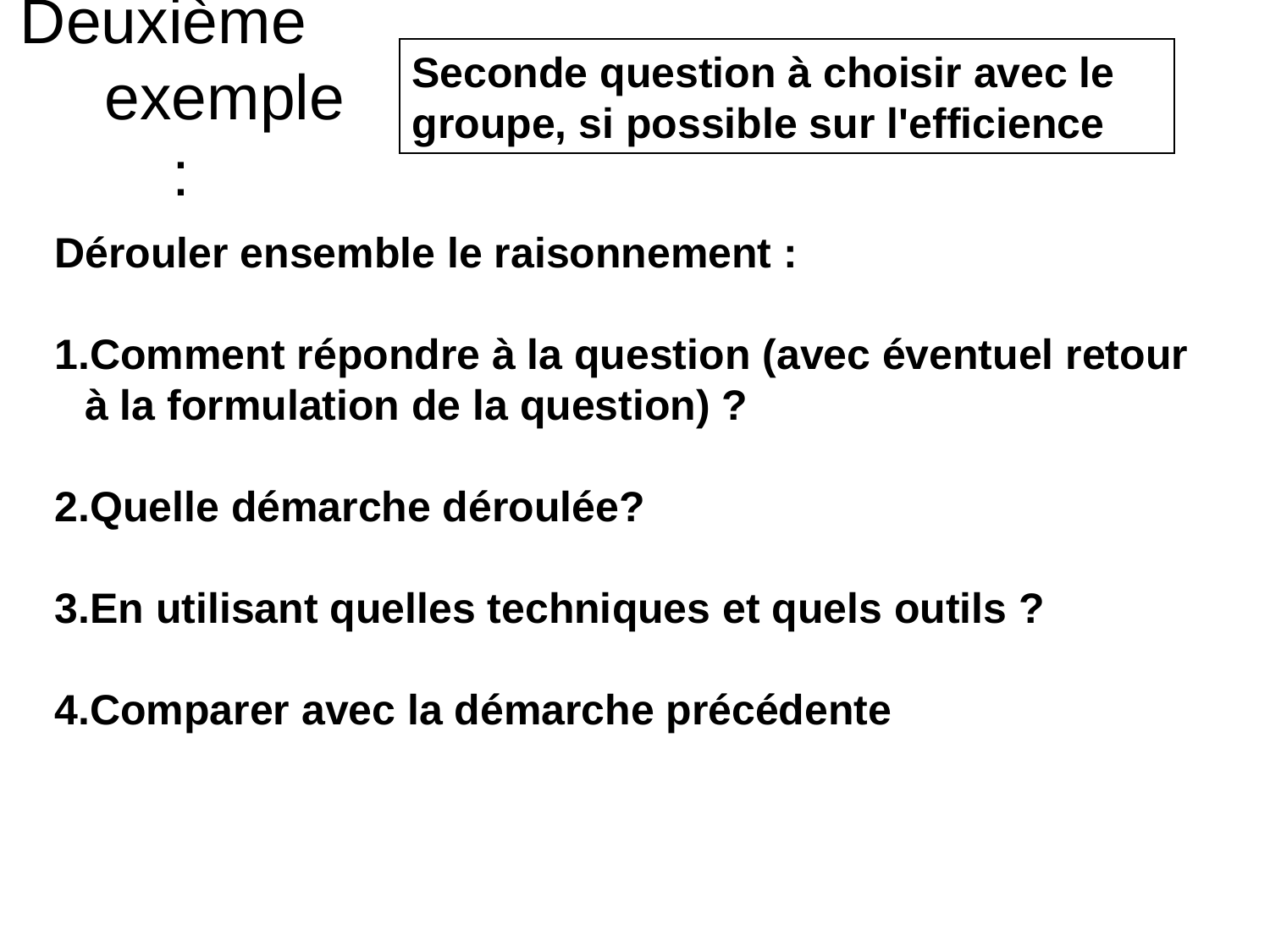

Deuxième        exemple :
Seconde question à choisir avec le groupe, si possible sur l'efficience
Dérouler ensemble le raisonnement :

Comment répondre à la question (avec éventuel retour à la formulation de la question) ?

Quelle démarche déroulée?

En utilisant quelles techniques et quels outils ?

Comparer avec la démarche précédente